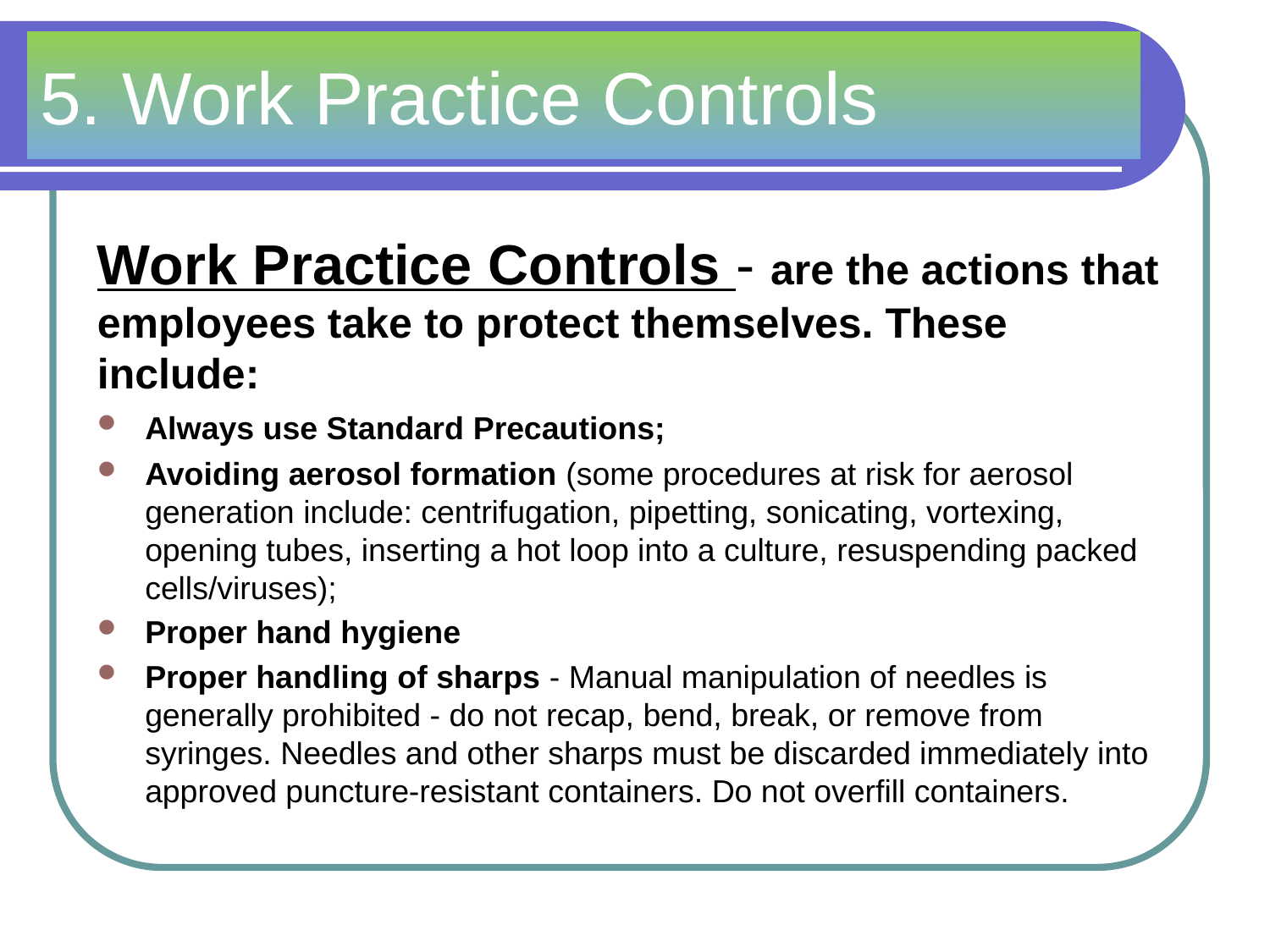

# 5. Work Practice Controls
Work Practice Controls - are the actions that employees take to protect themselves. These include:
Always use Standard Precautions;
Avoiding aerosol formation (some procedures at risk for aerosol generation include: centrifugation, pipetting, sonicating, vortexing, opening tubes, inserting a hot loop into a culture, resuspending packed cells/viruses);
Proper hand hygiene
Proper handling of sharps - Manual manipulation of needles is generally prohibited - do not recap, bend, break, or remove from syringes. Needles and other sharps must be discarded immediately into approved puncture-resistant containers. Do not overfill containers.